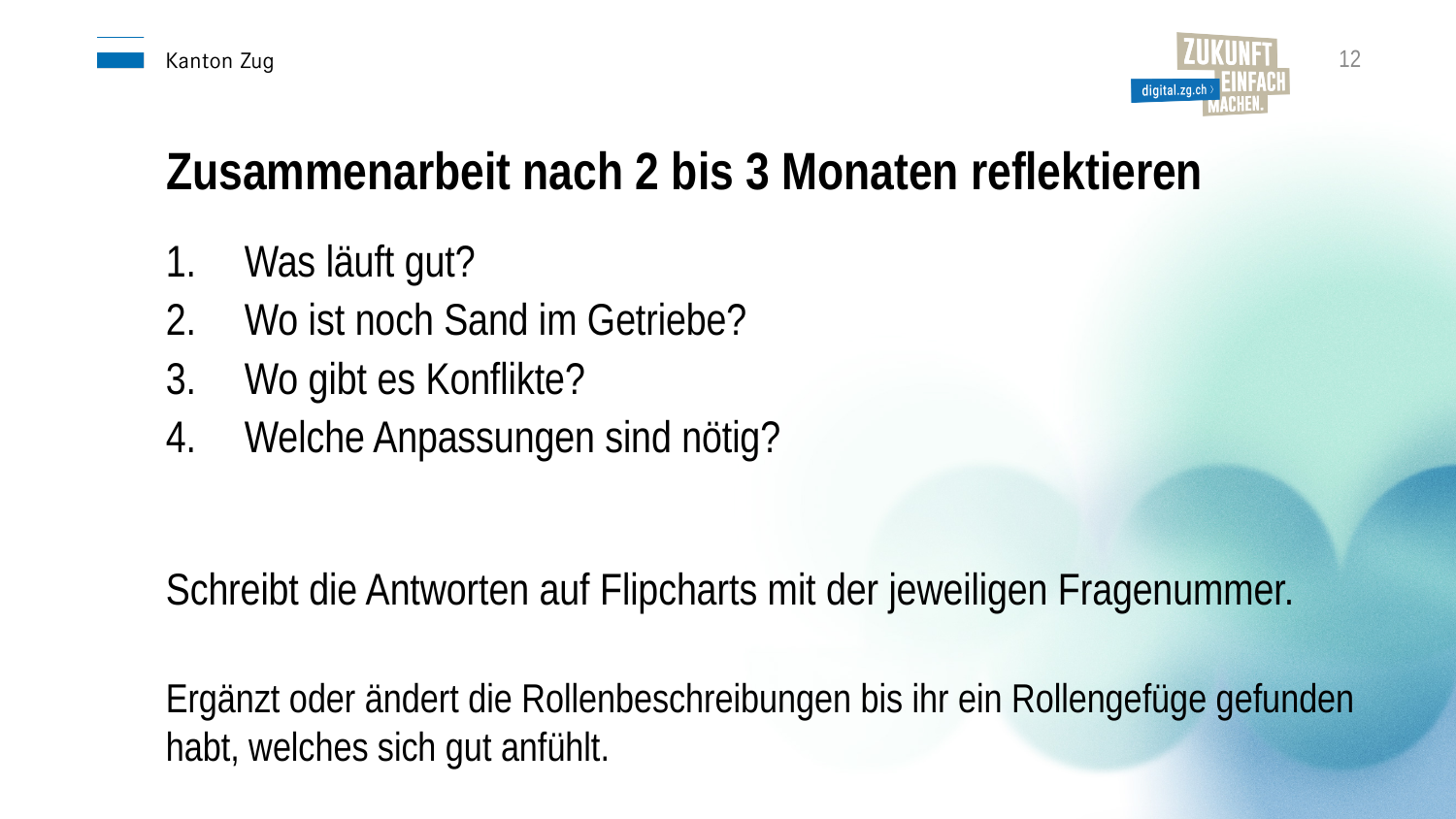

12
Zusammenarbeit nach 2 bis 3 Monaten reflektieren
Was läuft gut?
Wo ist noch Sand im Getriebe?
Wo gibt es Konflikte?
Welche Anpassungen sind nötig?

Schreibt die Antworten auf Flipcharts mit der jeweiligen Fragenummer.

Ergänzt oder ändert die Rollenbeschreibungen bis ihr ein Rollengefüge gefunden habt, welches sich gut anfühlt.